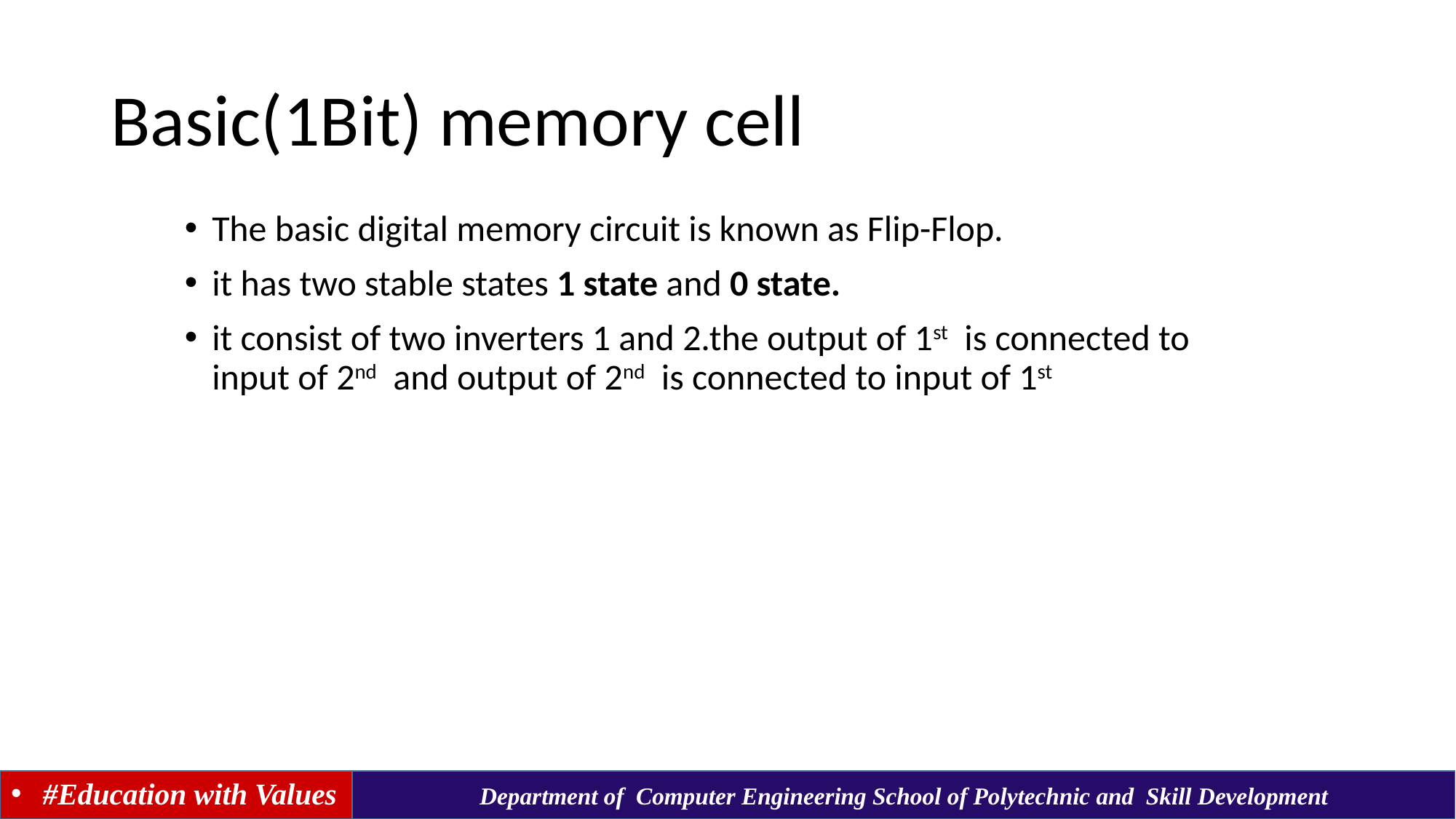

# Basic(1Bit) memory cell
The basic digital memory circuit is known as Flip-Flop.
it has two stable states 1 state and 0 state.
it consist of two inverters 1 and 2.the output of 1st  is connected to input of 2nd  and output of 2nd  is connected to input of 1st

#Education with Values
Department of  Computer Engineering School of Polytechnic and  Skill Development